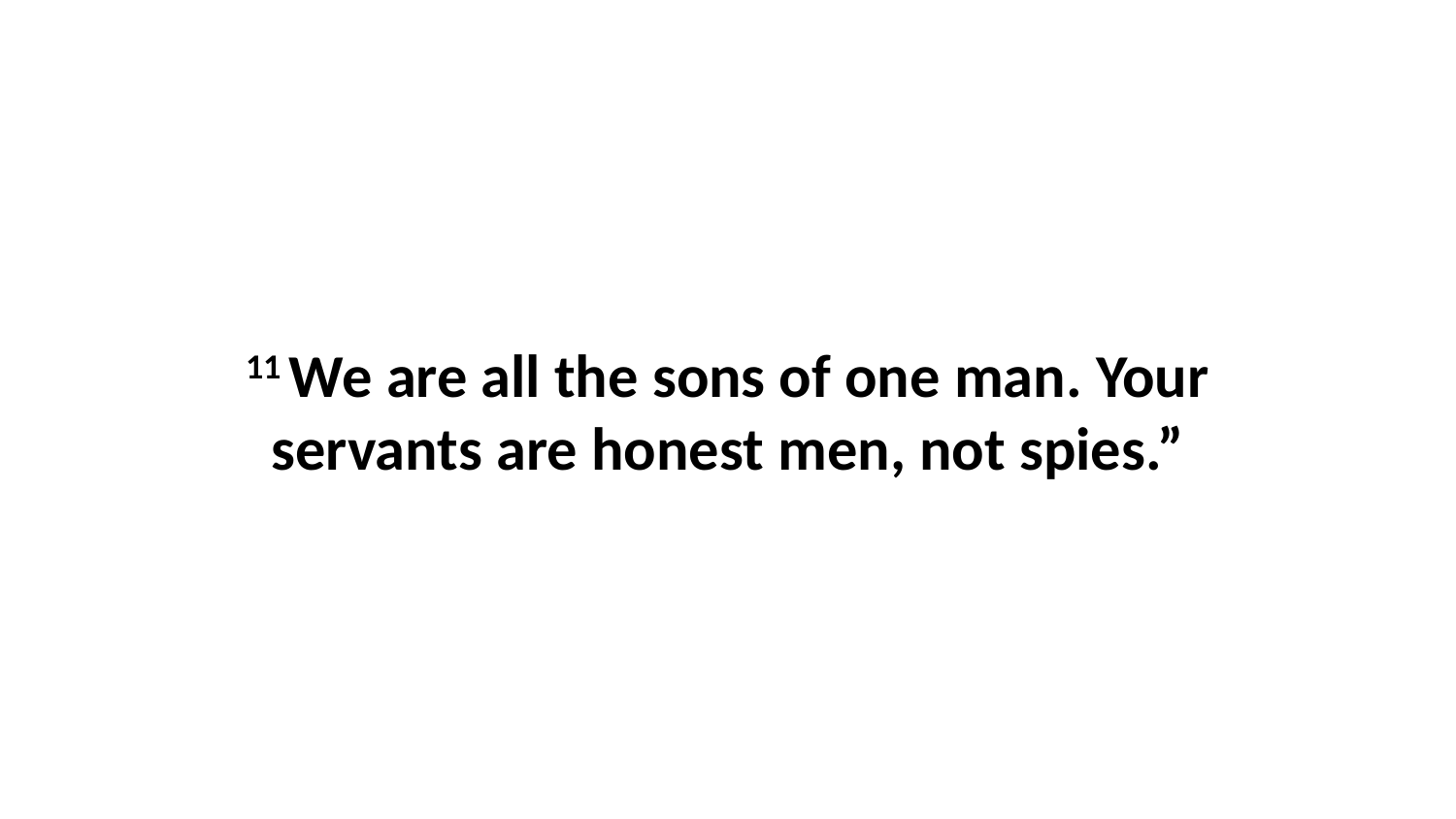

11 We are all the sons of one man. Your servants are honest men, not spies.”